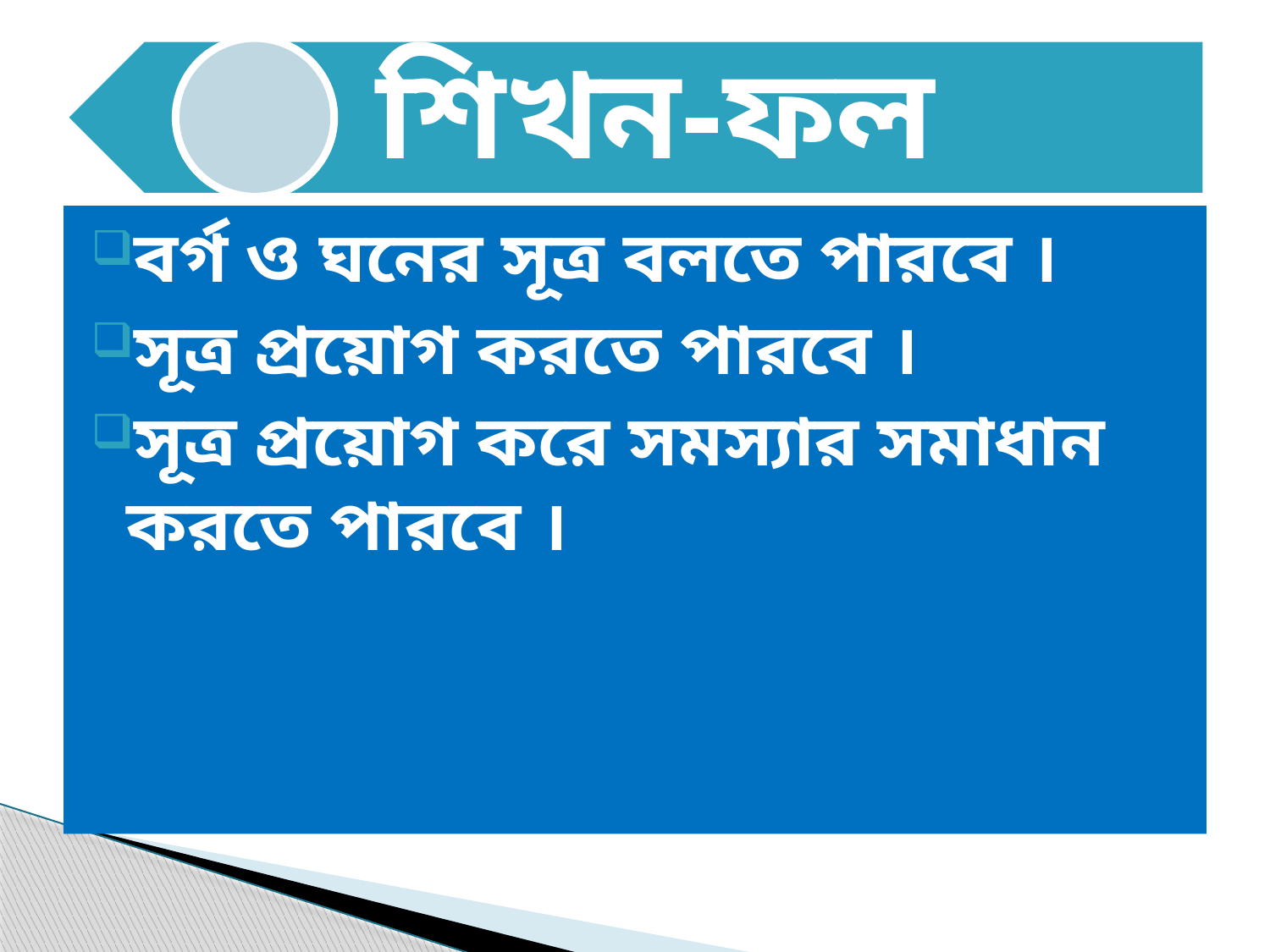

শিখন-ফল
বর্গ ও ঘনের সূত্র বলতে পারবে ।
সূত্র প্রয়োগ করতে পারবে ।
সূত্র প্রয়োগ করে সমস্যার সমাধান করতে পারবে ।